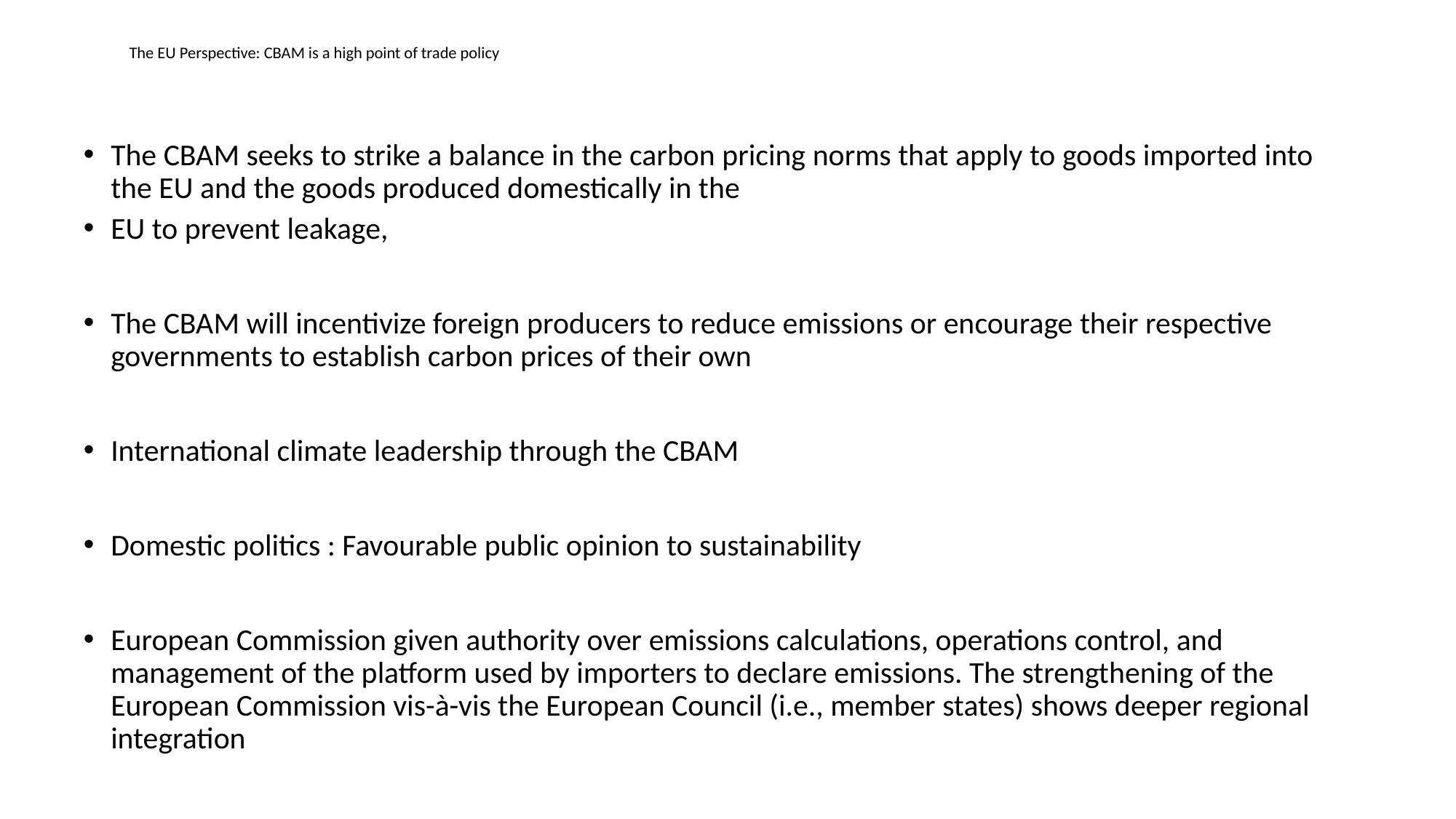

# The EU Perspective: CBAM is a high point of trade policy
The CBAM seeks to strike a balance in the carbon pricing norms that apply to goods imported into the EU and the goods produced domestically in the
EU to prevent leakage,

The CBAM will incentivize foreign producers to reduce emissions or encourage their respective governments to establish carbon prices of their own

International climate leadership through the CBAM

Domestic politics : Favourable public opinion to sustainability

European Commission given authority over emissions calculations, operations control, and management of the platform used by importers to declare emissions. The strengthening of the European Commission vis-à-vis the European Council (i.e., member states) shows deeper regional  integration